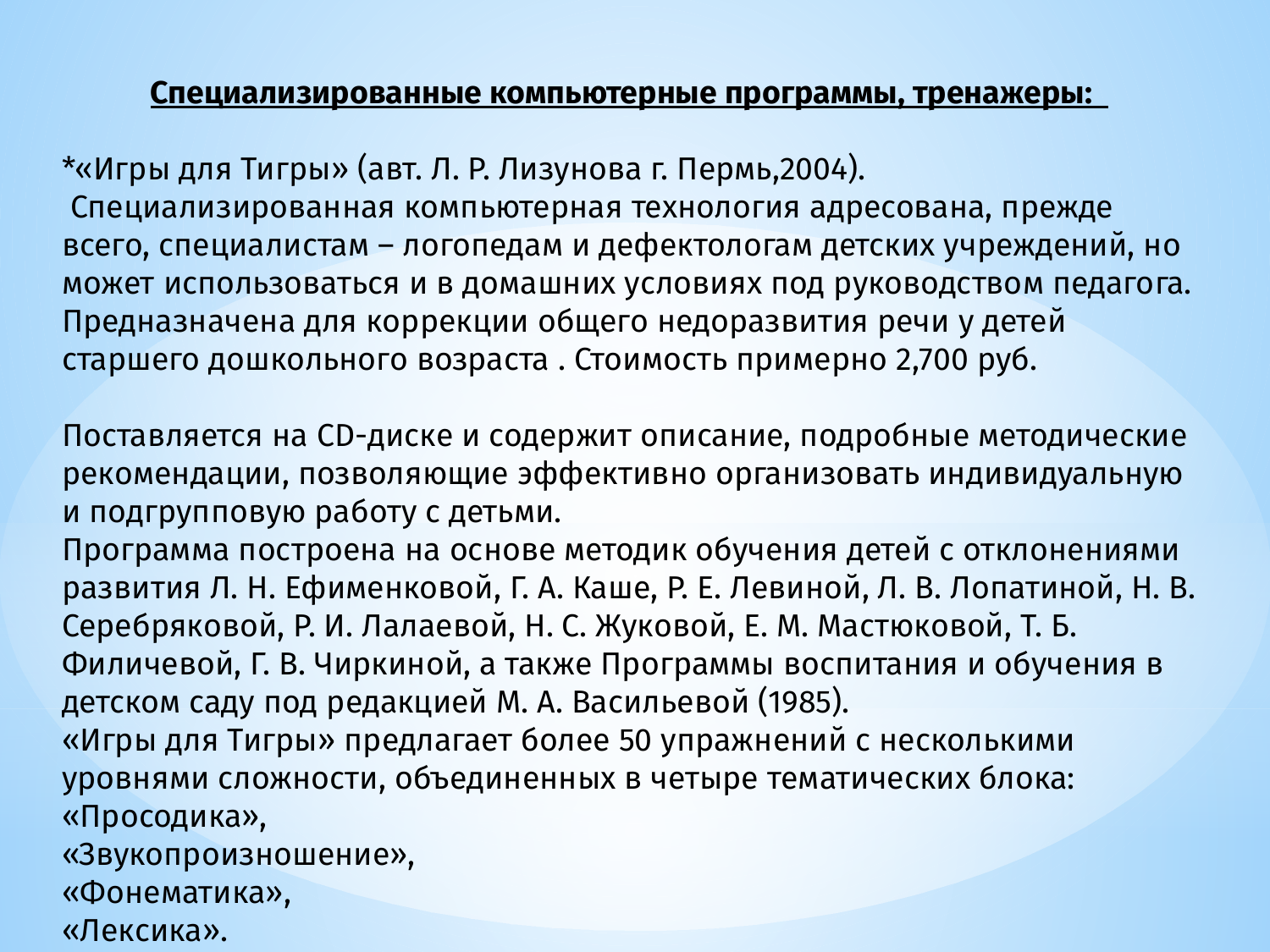

Специализированные компьютерные программы, тренажеры:

*«Игры для Тигры» (авт. Л. Р. Лизунова г. Пермь,2004).
 Специализированная компьютерная технология адресована, прежде всего, специалистам – логопедам и дефектологам детских учреждений, но может использоваться и в домашних условиях под руководством педагога. Предназначена для коррекции общего недоразвития речи у детей старшего дошкольного возраста . Стоимость примерно 2,700 руб.

Поставляется на CD-диске и содержит описание, подробные методические рекомендации, позволяющие эффективно организовать индивидуальную и подгрупповую работу с детьми.
Программа построена на основе методик обучения детей с отклонениями развития Л. Н. Ефименковой, Г. А. Каше, Р. Е. Левиной, Л. В. Лопатиной, Н. В. Серебряковой, Р. И. Лалаевой, Н. С. Жуковой, Е. М. Мастюковой, Т. Б. Филичевой, Г. В. Чиркиной, а также Программы воспитания и обучения в детском саду под редакцией М. А. Васильевой (1985).
«Игры для Тигры» предлагает более 50 упражнений с несколькими уровнями сложности, объединенных в четыре тематических блока:
«Просодика»,
«Звукопроизношение»,
«Фонематика»,
«Лексика».